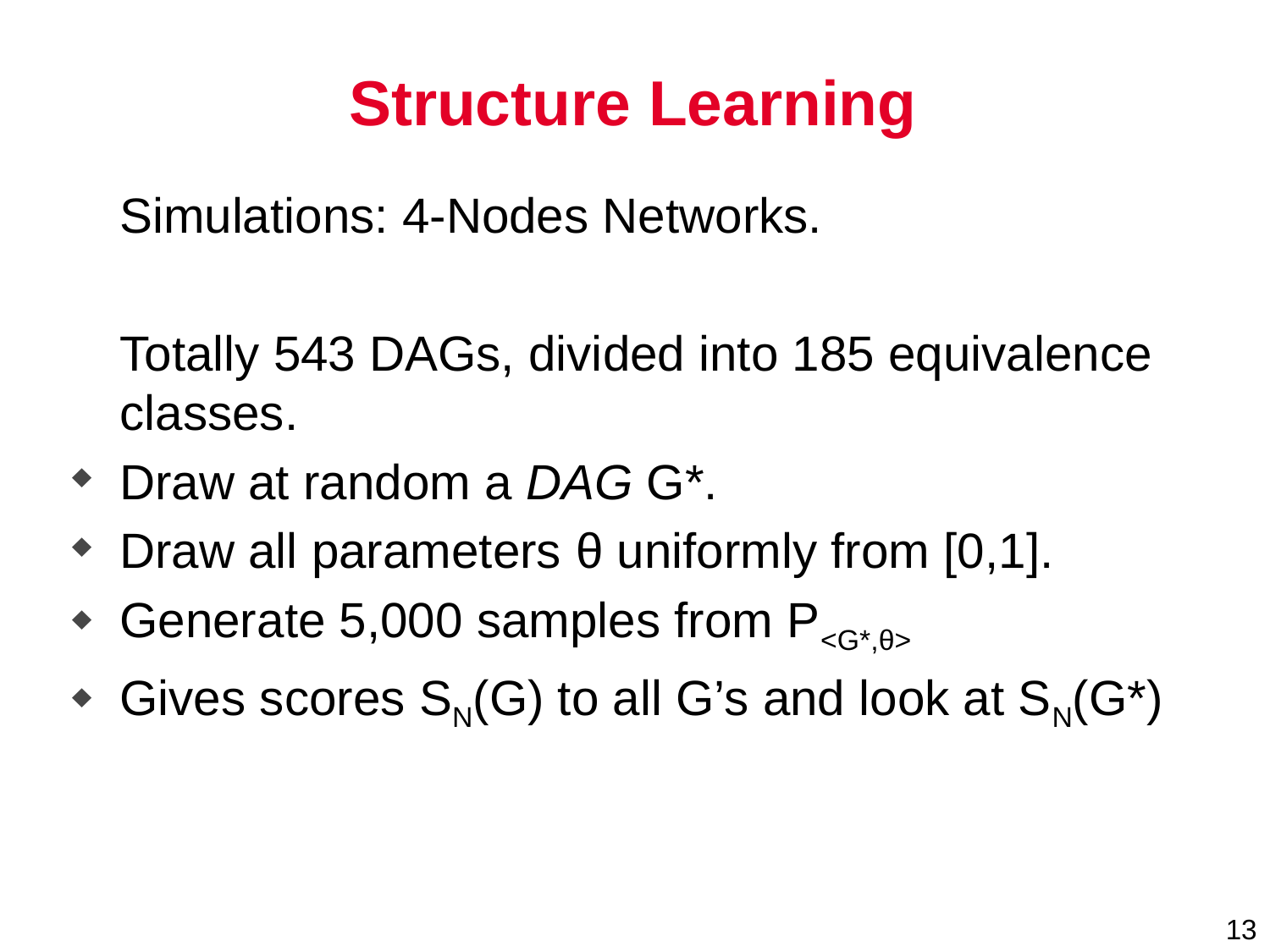

# Structure Learning

	Simulations: 4-Nodes Networks.

	Totally 543 DAGs, divided into 185 equivalence classes.
Draw at random a DAG G*.
Draw all parameters θ uniformly from [0,1].
Generate 5,000 samples from P<G*,θ>
Gives scores SN(G) to all G’s and look at SN(G*)

13